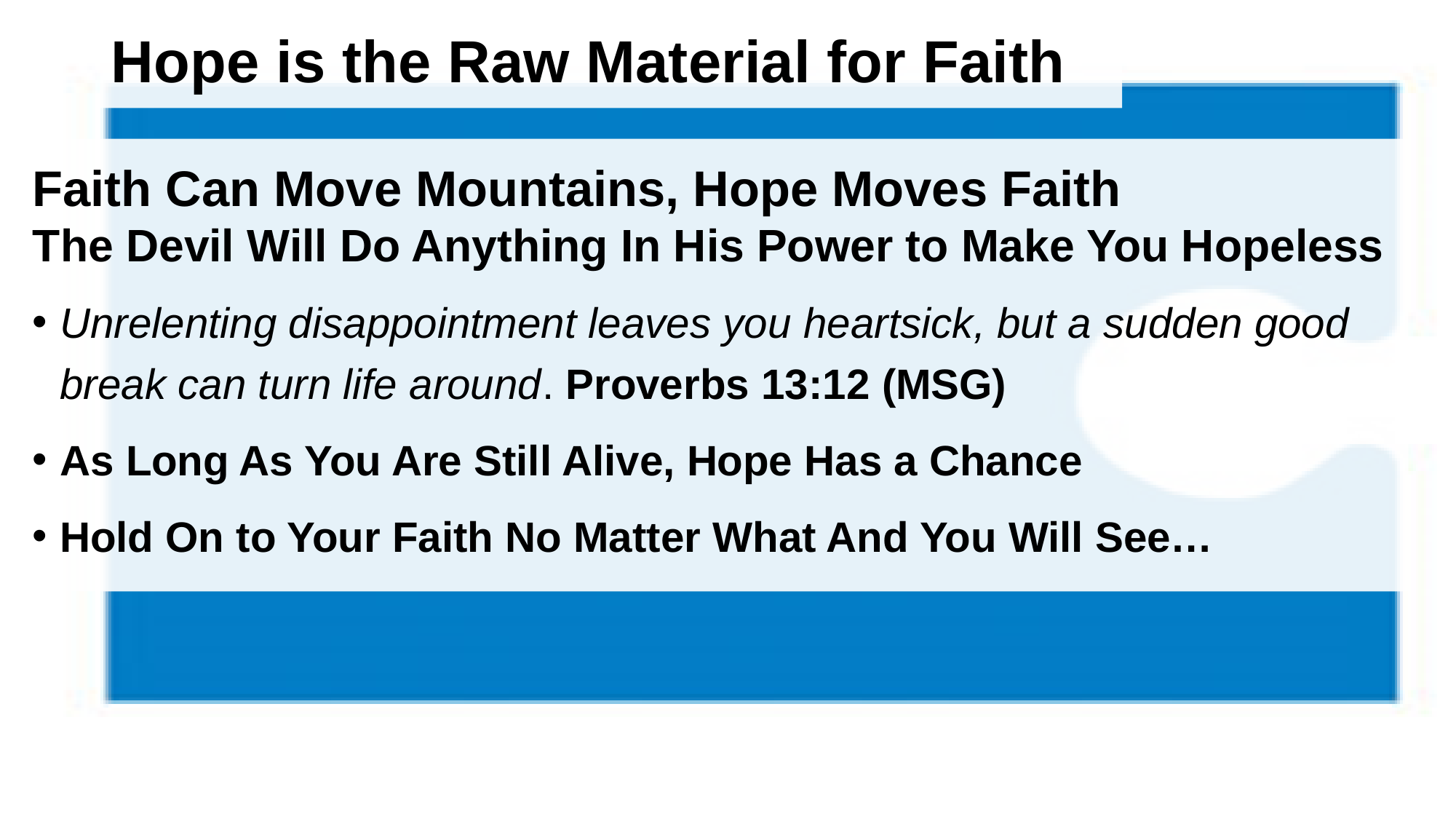

# Hope is the Raw Material for Faith
Faith Can Move Mountains, Hope Moves Faith
The Devil Will Do Anything In His Power to Make You Hopeless
Unrelenting disappointment leaves you heartsick, but a sudden good break can turn life around. Proverbs 13:12 (MSG)
As Long As You Are Still Alive, Hope Has a Chance
Hold On to Your Faith No Matter What And You Will See…